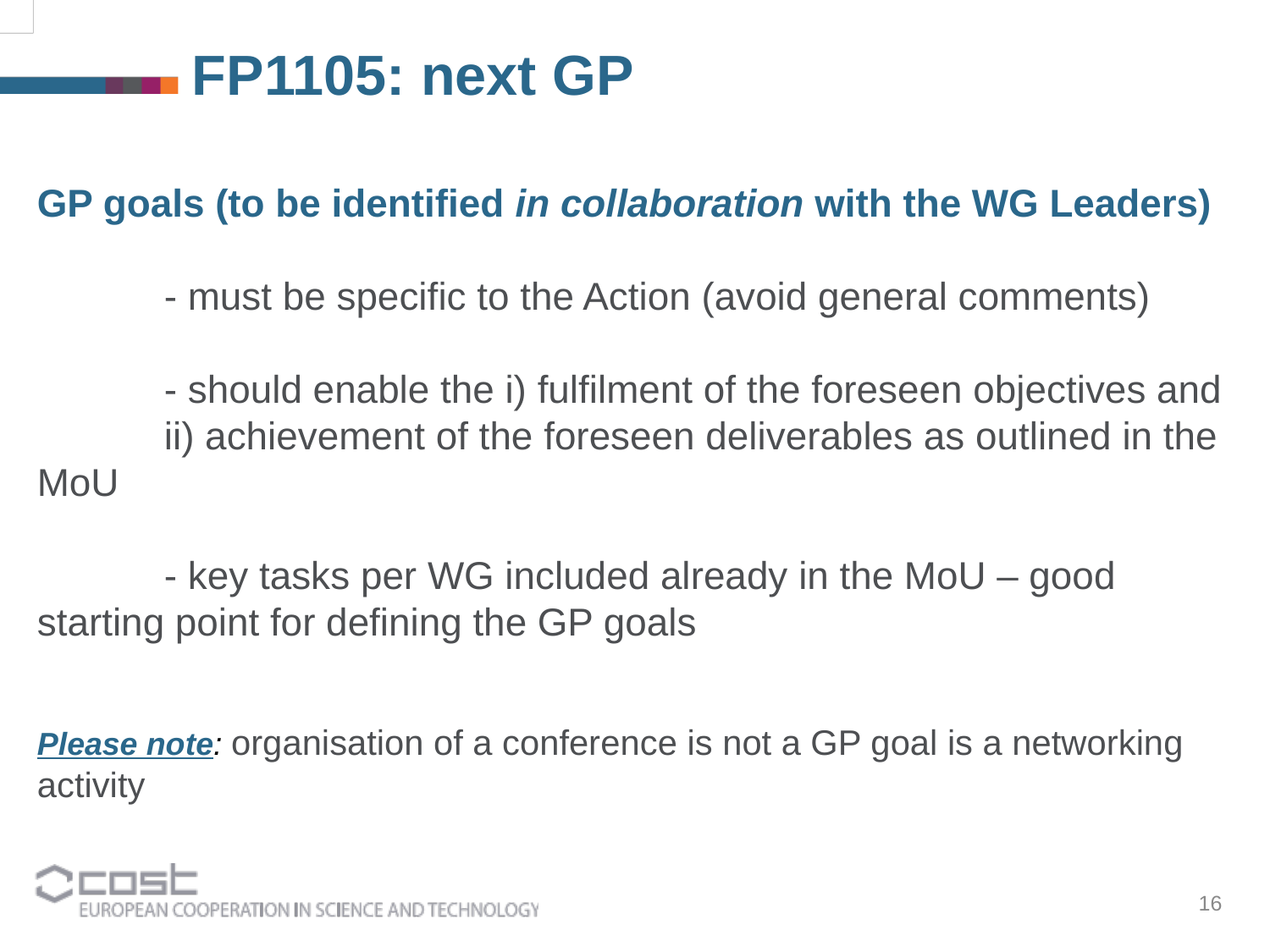

FP1105: next GP
GP goals (to be identified in collaboration with the WG Leaders)

	- must be specific to the Action (avoid general comments)

	- should enable the i) fulfilment of the foreseen objectives and 	ii) achievement of the foreseen deliverables as outlined in the MoU

	- key tasks per WG included already in the MoU – good 	starting point for defining the GP goals

Please note: organisation of a conference is not a GP goal is a networking activity

16